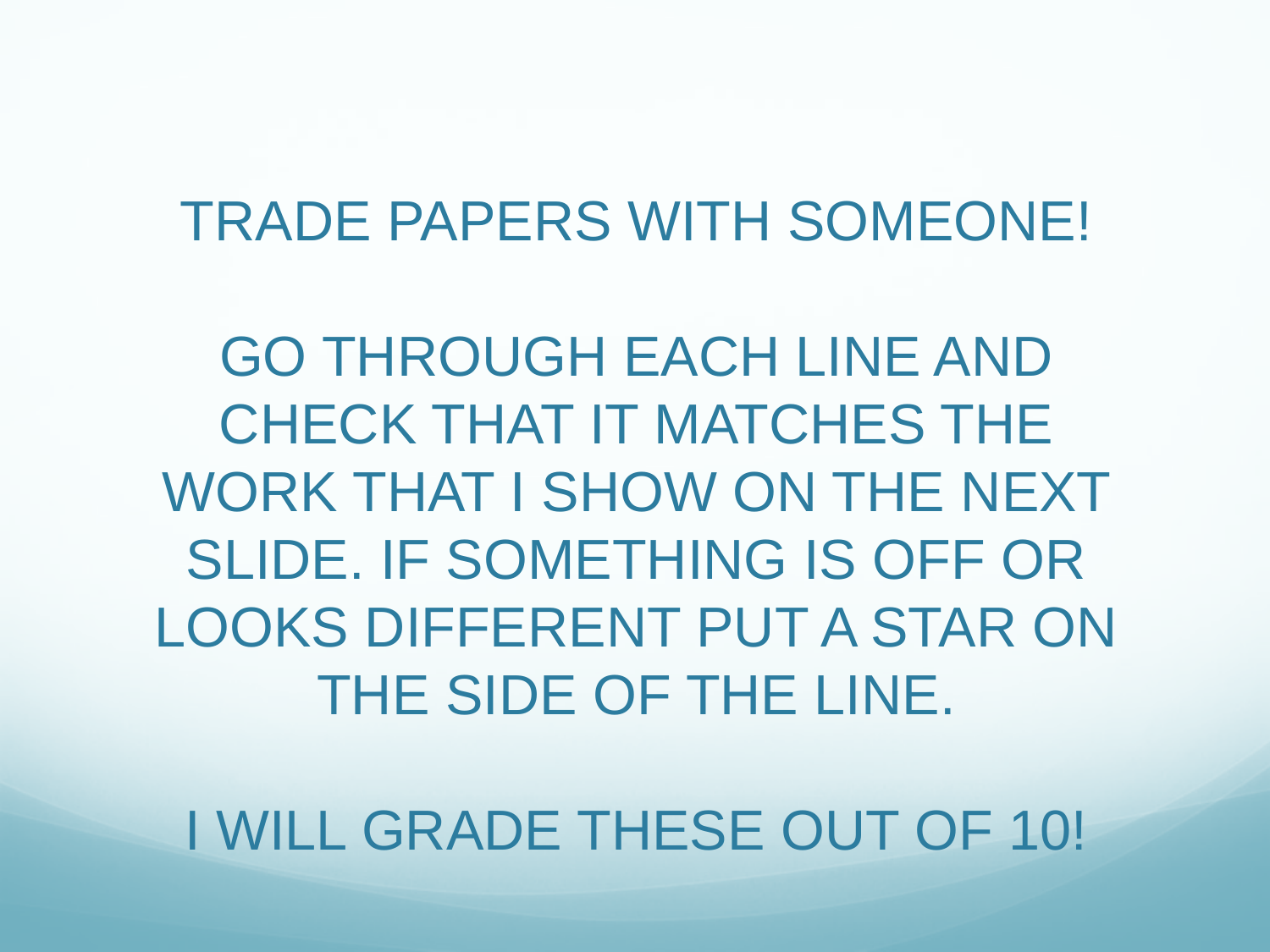

# TRADE PAPERS WITH SOMEONE! GO THROUGH EACH LINE AND CHECK THAT IT MATCHES THE WORK THAT I SHOW ON THE NEXT SLIDE. IF SOMETHING IS OFF OR LOOKS DIFFERENT PUT A STAR ON THE SIDE OF THE LINE. I WILL GRADE THESE OUT OF 10!